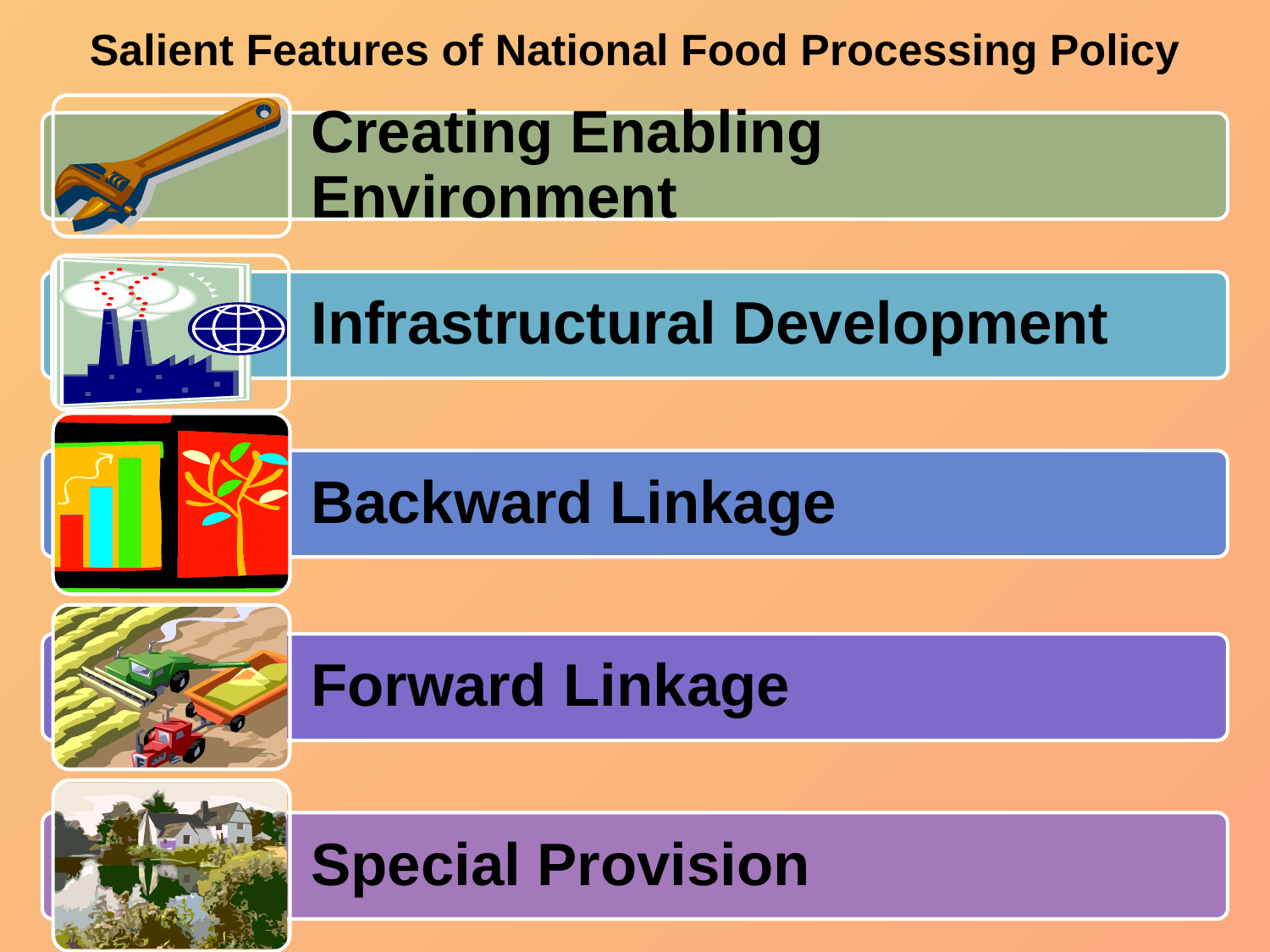

# Salient Features of National Food Processing Policy
Creating Enabling Environment
Infrastructural Development
Backward Linkage
Forward Linkage
Special Provision